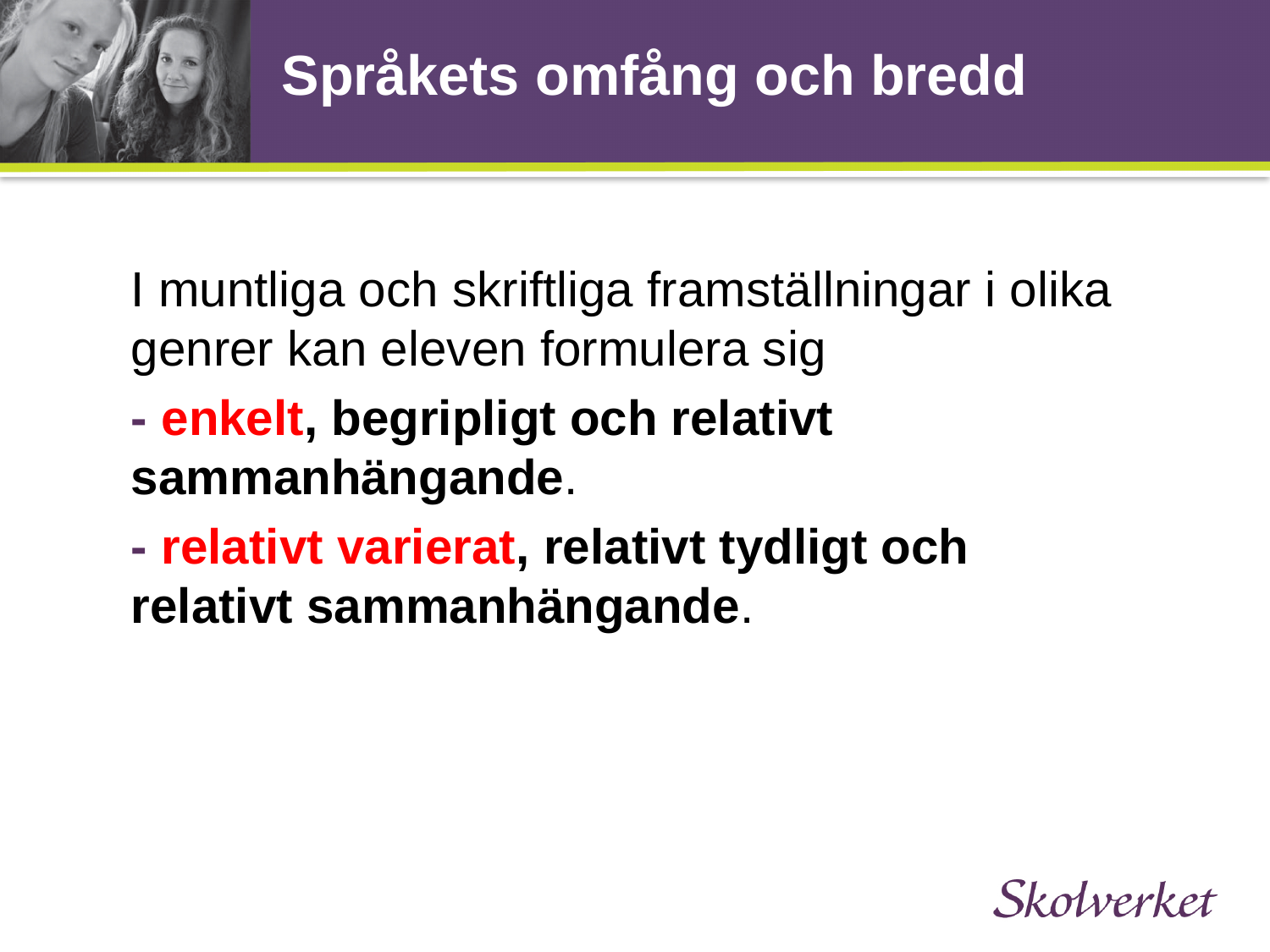

# Språkets omfång och bredd
I muntliga och skriftliga framställningar i olika genrer kan eleven formulera sig
- enkelt, begripligt och relativt sammanhängande.
- relativt varierat, relativt tydligt och relativt sammanhängande.